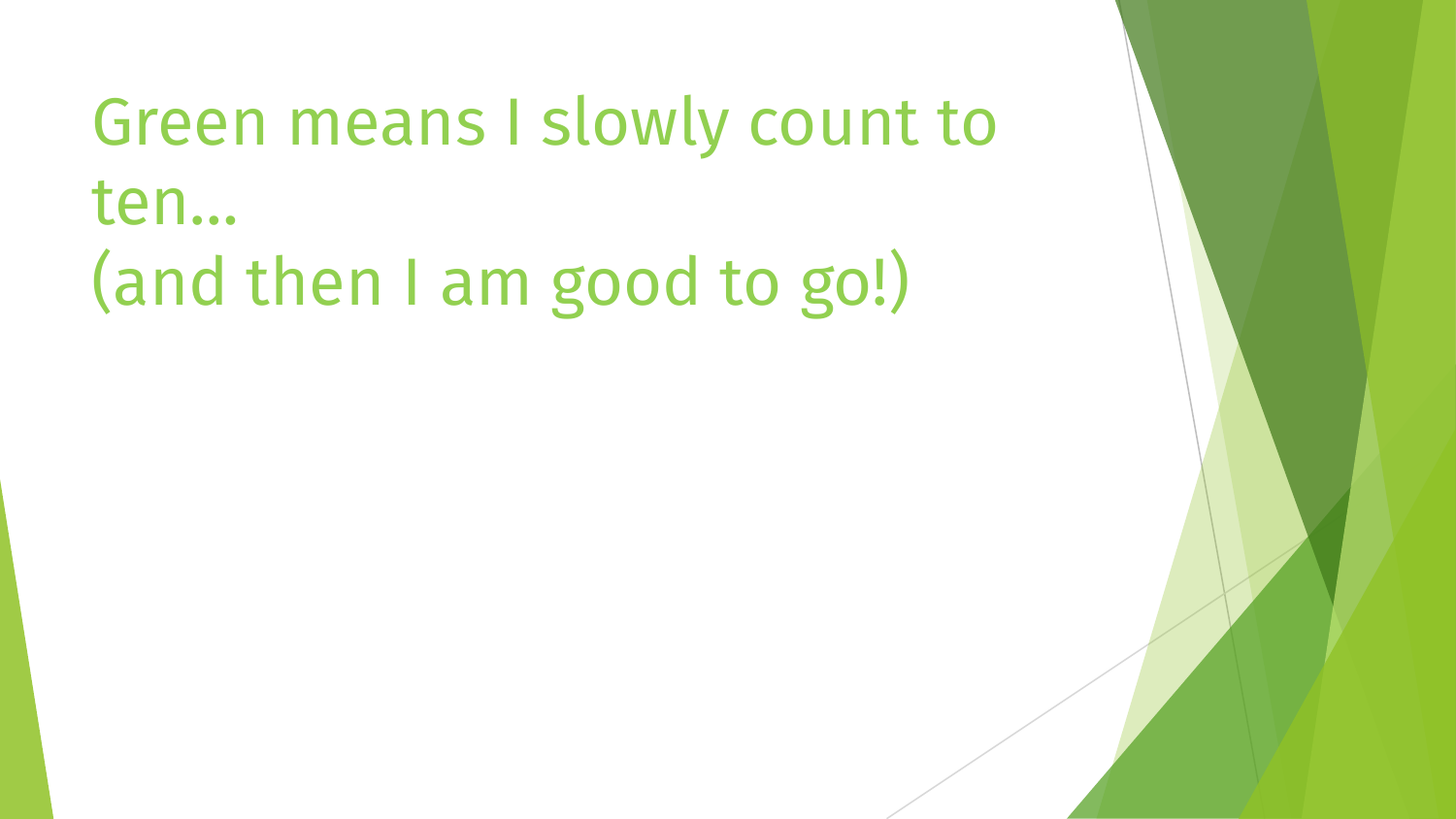

# Green means I slowly count to ten… (and then I am good to go!)